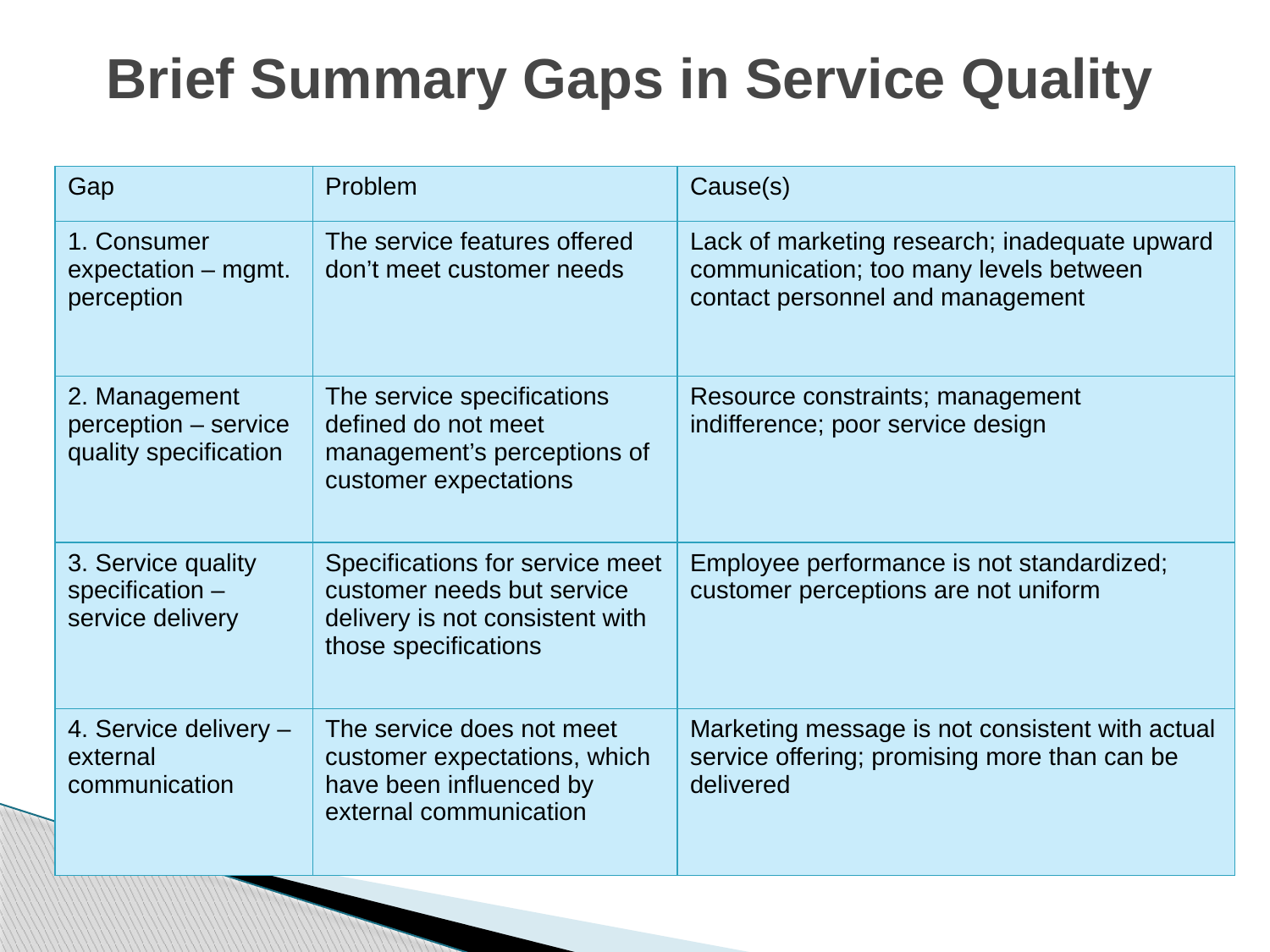

Brief Summary Gaps in Service Quality
| Gap | Problem | Cause(s) |
| --- | --- | --- |
| 1. Consumer expectation – mgmt. perception | The service features offered don’t meet customer needs | Lack of marketing research; inadequate upward communication; too many levels between contact personnel and management |
| 2. Management perception – service quality specification | The service specifications defined do not meet management’s perceptions of customer expectations | Resource constraints; management indifference; poor service design |
| 3. Service quality specification – service delivery | Specifications for service meet customer needs but service delivery is not consistent with those specifications | Employee performance is not standardized; customer perceptions are not uniform |
| 4. Service delivery – external communication | The service does not meet customer expectations, which have been influenced by external communication | Marketing message is not consistent with actual service offering; promising more than can be delivered |